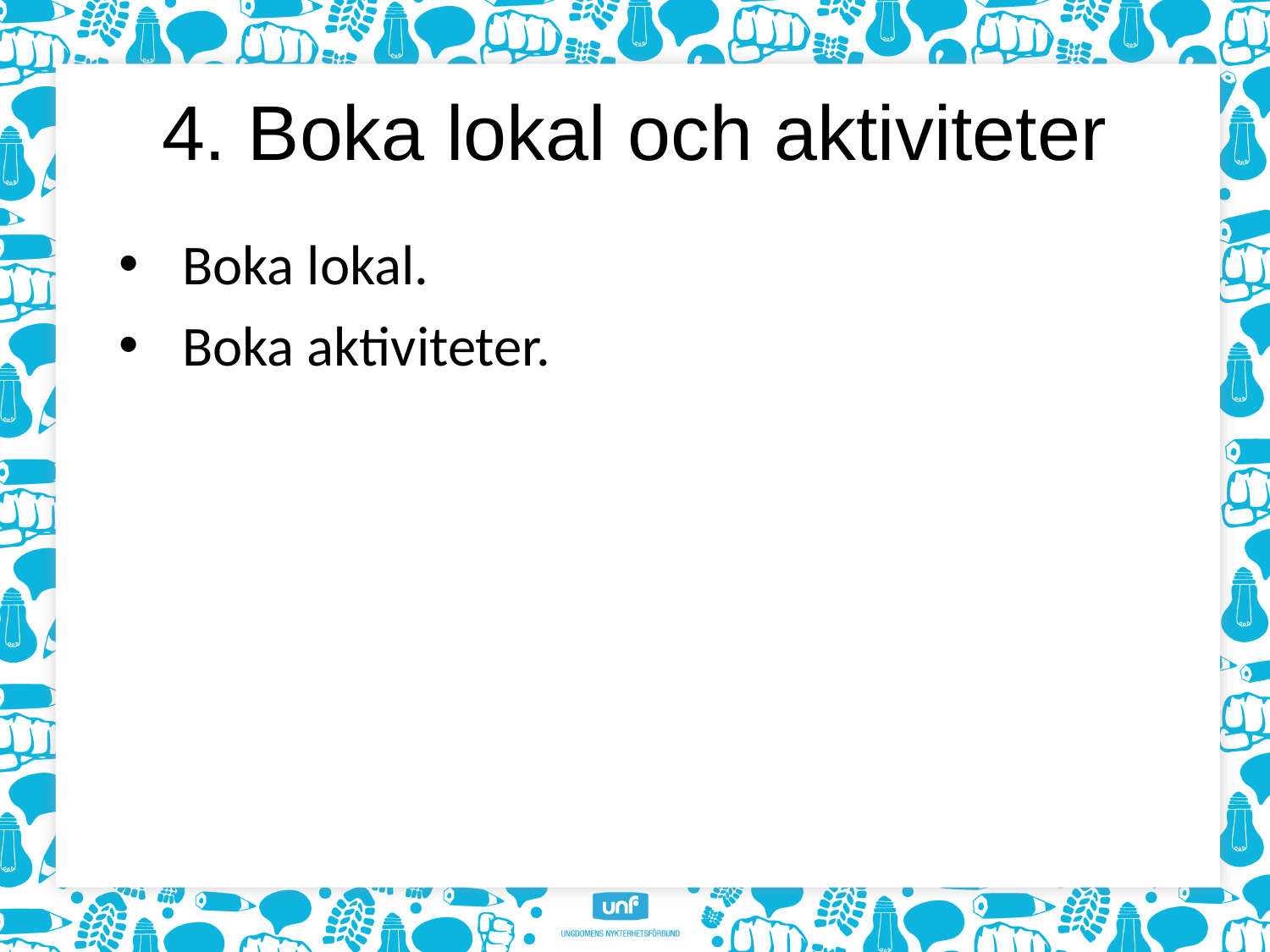

# 4. Boka lokal och aktiviteter
Boka lokal.
Boka aktiviteter.